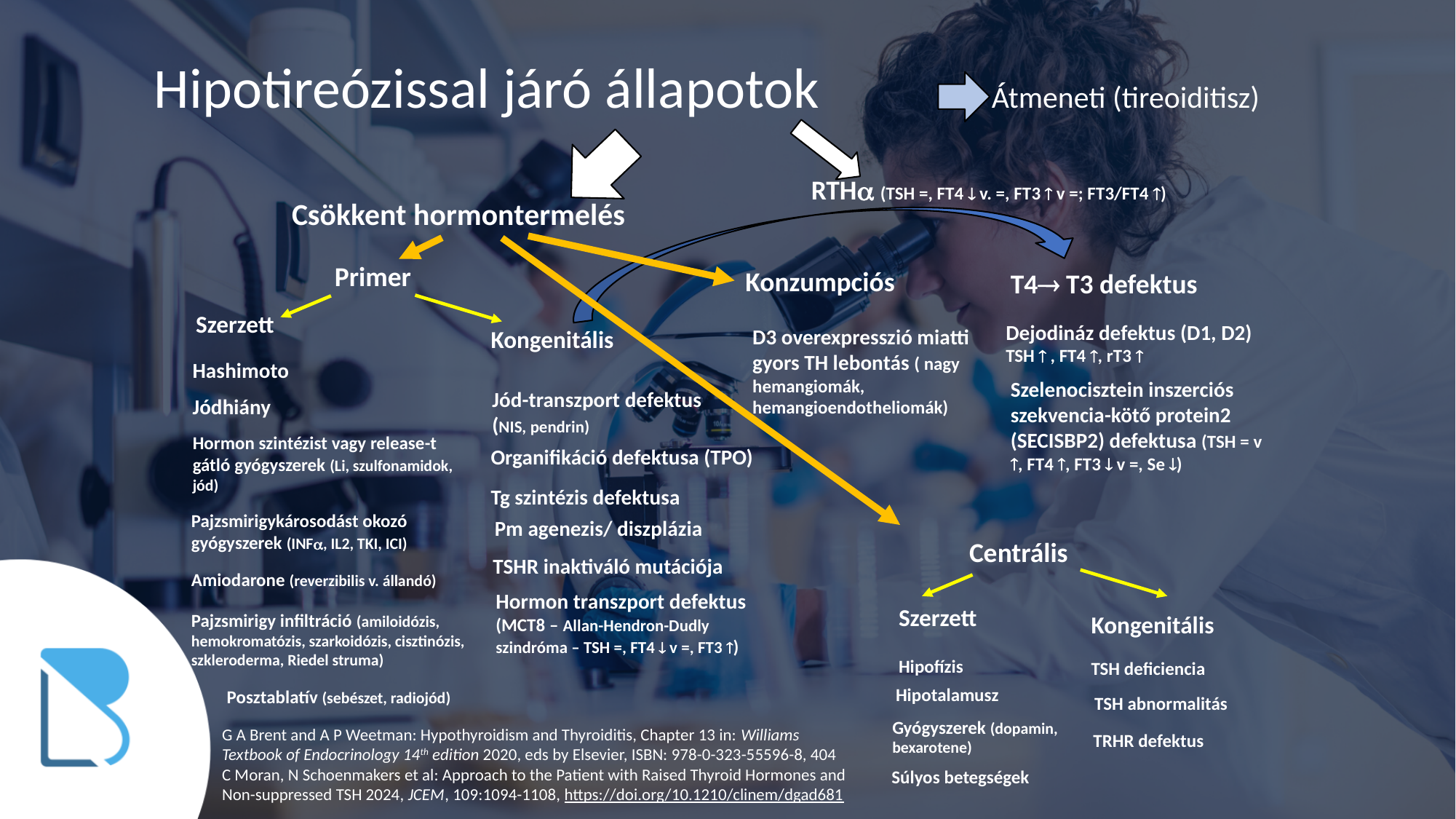

# Hipotireózissal járó állapotok

Átmeneti (tireoiditisz)

RTHα (TSH =, FT4 ↓ v. =, FT3 ↑ v =; FT3/FT4 ↑)
Csökkent hormontermelés

Primer
Konzumpciós
T4→ T3 defektus
Szerzett
Dejodináz defektus (D1, D2)
TSH ↑ , FT4 ↑, rT3 ↑
D3 overexpresszió miatti gyors TH lebontás ( nagy hemangiomák, hemangioendotheliomák)
Kongenitális
Hashimoto
Szelenocisztein inszerciós szekvencia-kötő protein2 (SECISBP2) defektusa (TSH = v ↑, FT4 ↑, FT3 ↓ v =, Se ↓)
Jód-transzport defektus (NIS, pendrin)
Jódhiány
Hormon szintézist vagy release-t gátló gyógyszerek (Li, szulfonamidok, jód)
Organifikáció defektusa (TPO)
Tg szintézis defektusa
Pajzsmirigykárosodást okozó gyógyszerek (INFα, IL2, TKI, ICI)
Pm agenezis/ diszplázia
Centrális
TSHR inaktiváló mutációja
Amiodarone (reverzibilis v. állandó)
Hormon transzport defektus
(MCT8 – Allan-Hendron-Dudly szindróma – TSH =, FT4 ↓ v =, FT3 ↑)
Szerzett
Pajzsmirigy infiltráció (amiloidózis,  hemokromatózis, szarkoidózis, cisztinózis, szkleroderma, Riedel struma)
Kongenitális
Hipofízis
TSH deficiencia
Hipotalamusz
Posztablatív (sebészet, radiojód)
TSH abnormalitás
Gyógyszerek (dopamin, bexarotene)
G A Brent and A P Weetman: Hypothyroidism and Thyroiditis, Chapter 13 in: Williams Textbook of Endocrinology 14th edition 2020, eds by Elsevier, ISBN: 978-0-323-55596-8, 404
C Moran, N Schoenmakers et al: Approach to the Patient with Raised Thyroid Hormones and Non-suppressed TSH 2024, JCEM, 109:1094-1108, https://doi.org/10.1210/clinem/dgad681

TRHR defektus
Súlyos betegségek